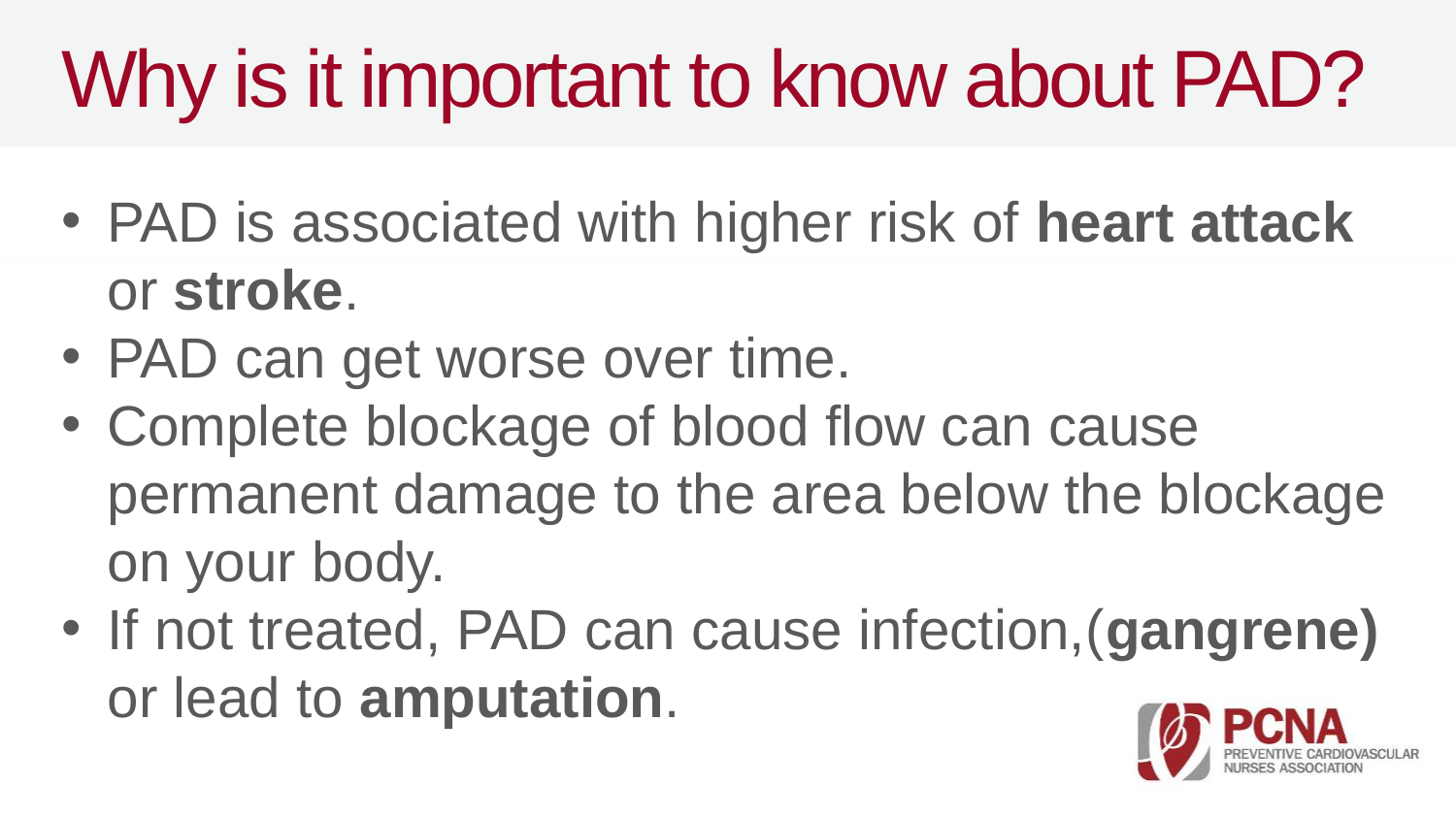

Why is it important to know about PAD?

PAD is associated with higher risk of heart attack or stroke.
PAD can get worse over time.
Complete blockage of blood flow can cause permanent damage to the area below the blockage on your body.
If not treated, PAD can cause infection,(gangrene) or lead to amputation.